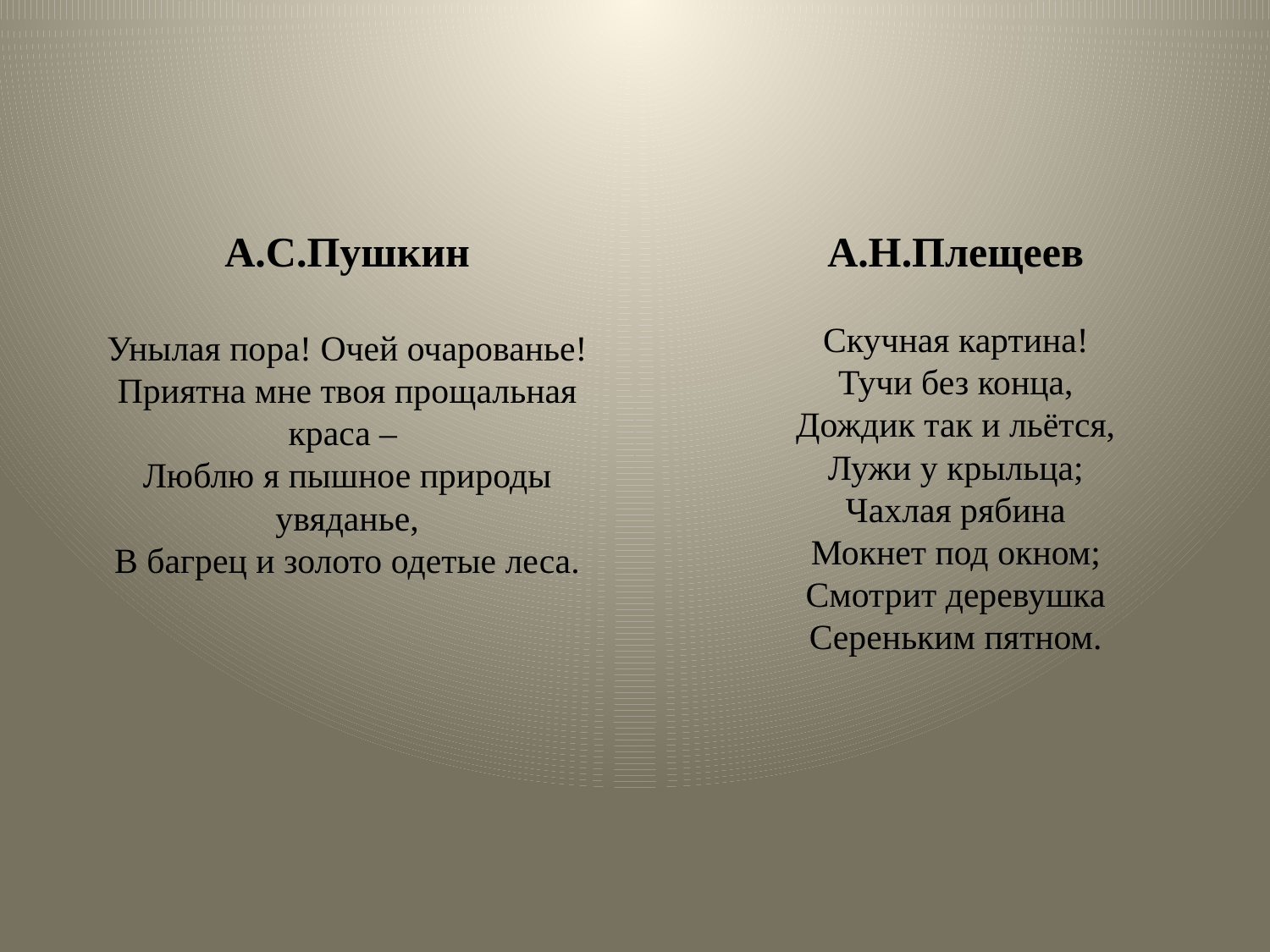

А.С.Пушкин

Унылая пора! Очей очарованье!
Приятна мне твоя прощальная краса –
Люблю я пышное природы увяданье,
В багрец и золото одетые леса.

А.Н.Плещеев

Скучная картина!
Тучи без конца,
Дождик так и льётся,
Лужи у крыльца;
Чахлая рябина
Мокнет под окном;
Смотрит деревушка
Сереньким пятном.